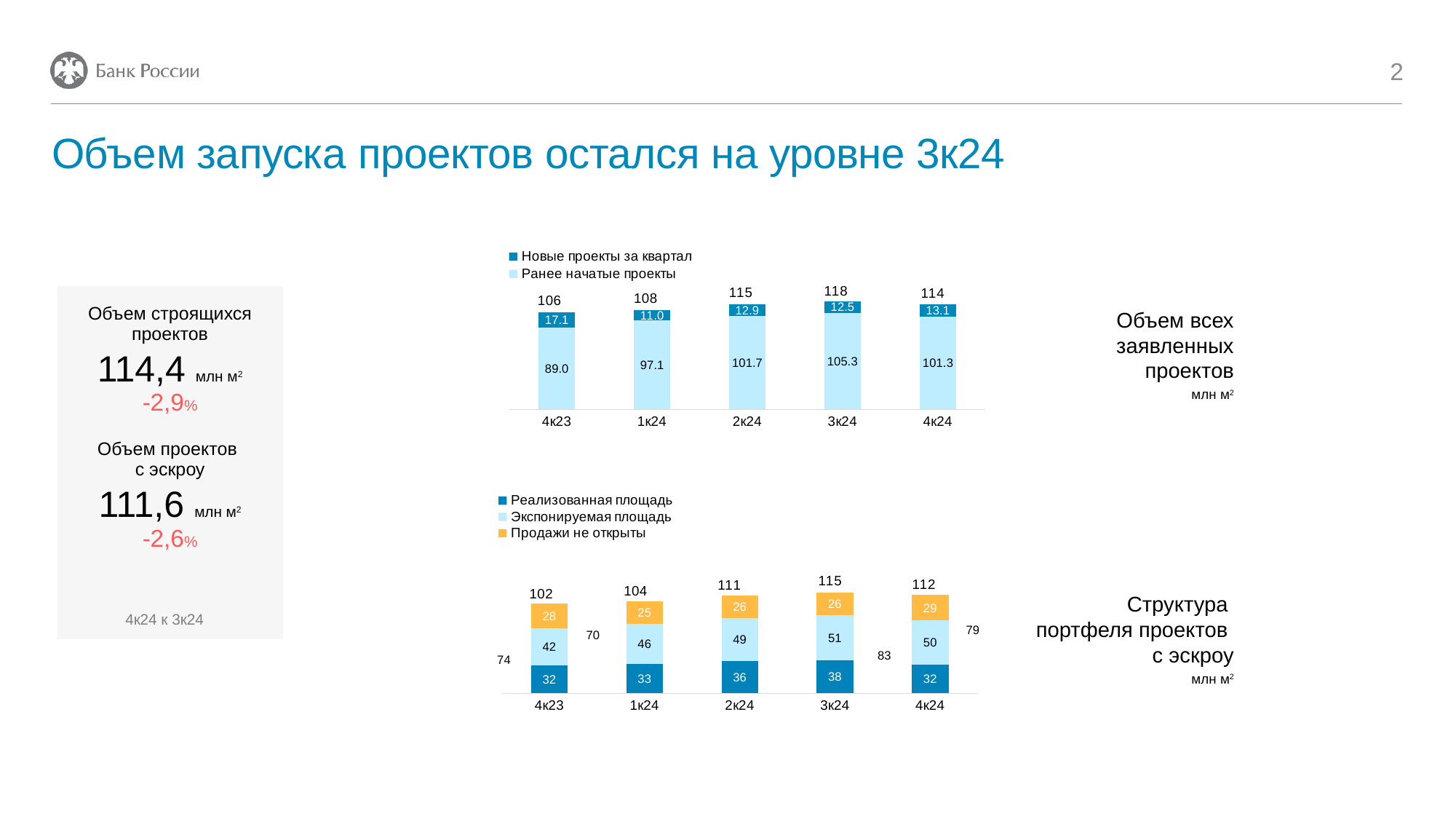

# Объем запуска проектов остался на уровне 3к24

### Chart

| Category | Ранее начатые проекты | Новые проекты за квартал | Столбец1 |
|---|---|---|---|
| 4к23 | 88.95086454999901 | 17.083203349999987 | 106.034067899999 |
| 1к24 | 97.11490741999901 | 11.02601160999999 | 108.140919029999 |
| 2к24 | 101.726401189999 | 12.903821770000011 | 114.630222959999 |
| 3к24 | 105.25697901999801 | 12.531661199999993 | 117.788640219998 |
| 4к24 | 101.292573959999 | 13.116811469999998 | 114.409385429999 |
| Объем строящихся проектов 114,4 млн м2 -2,9% Объем проектов с эскроу 111,6 млн м2 -2,6% |
| --- |
Объем всех заявленных проектов
млн м2

### Chart

| Category | Реализованная площадь | Экспонируемая площадь | Продажи не открыты | Всего |
|---|---|---|---|---|
| 4к23 | 31.529465389999956 | 42.475149009999924 | 27.58637159999951 | 101.59098599999939 |
| 1к24 | 32.815224899999905 | 46.11403572999974 | 25.36913796999967 | 104.29839859999932 |
| 2к24 | 36.28065339999996 | 49.2556044199994 | 25.649620959999893 | 111.18587877999926 |
| 3к24 | 37.568850360000006 | 50.8040147799997 | 26.2969307099983 | 114.669795849998 |
| 4к24 | 32.28029489000009 | 50.49922591999997 | 28.86642607999893 | 111.645946889999 |
Структура
портфеля проектов
с эскроу
млн м2
4к24 к 3к24